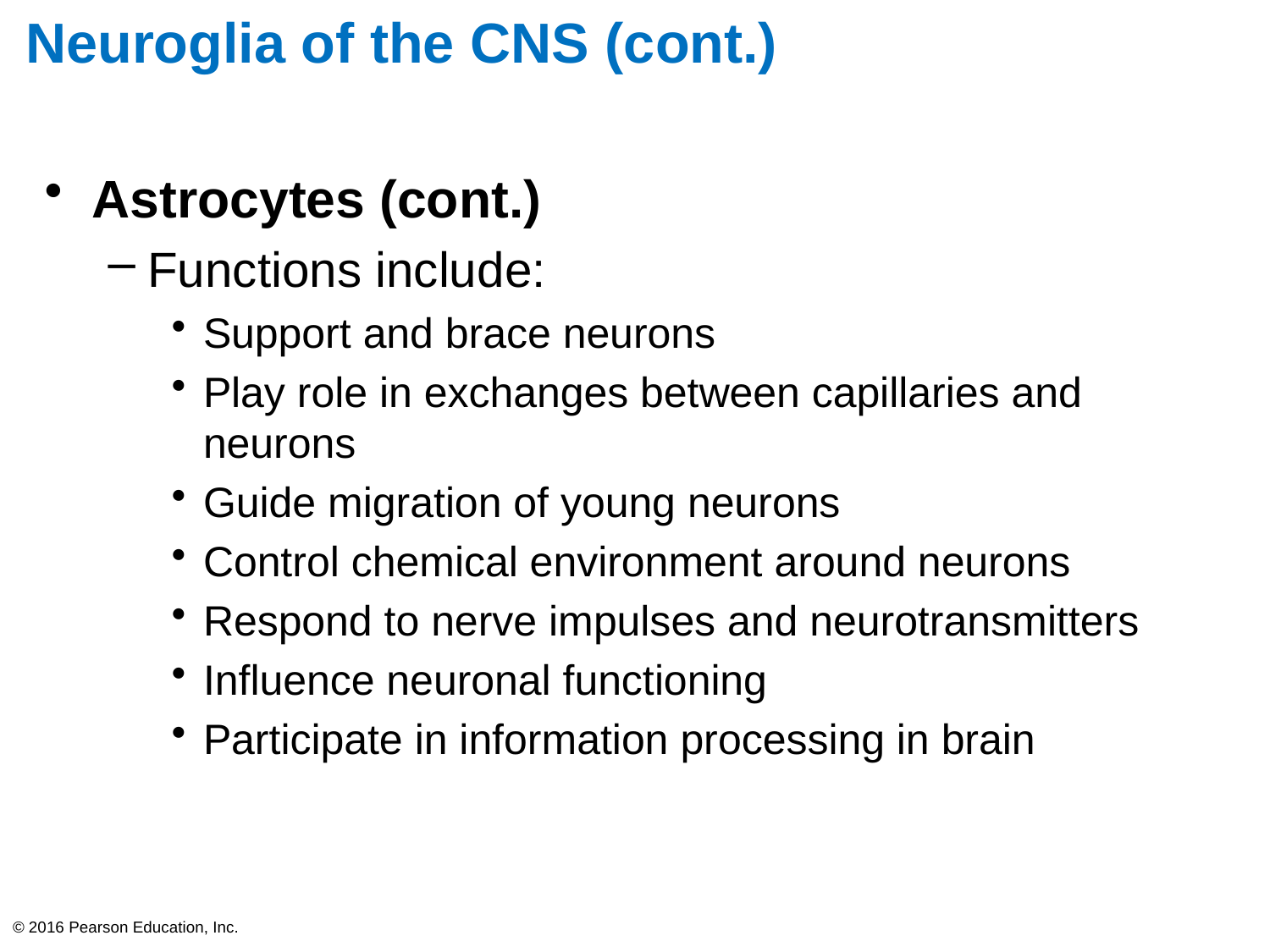

# Neuroglia of the CNS (cont.)
Astrocytes (cont.)
Functions include:
Support and brace neurons
Play role in exchanges between capillaries and neurons
Guide migration of young neurons
Control chemical environment around neurons
Respond to nerve impulses and neurotransmitters
Influence neuronal functioning
Participate in information processing in brain
© 2016 Pearson Education, Inc.